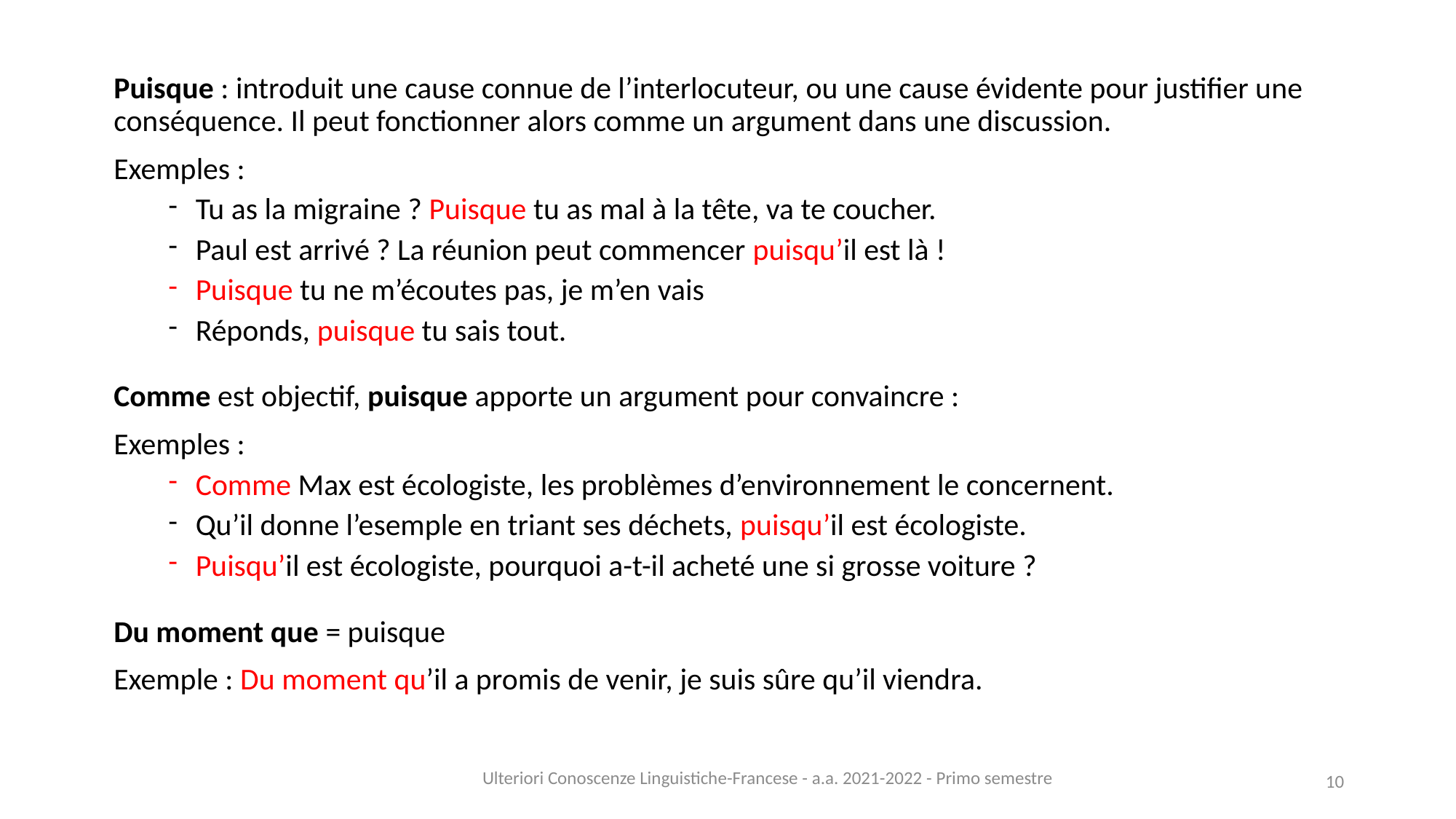

Puisque : introduit une cause connue de l’interlocuteur, ou une cause évidente pour justifier une conséquence. Il peut fonctionner alors comme un argument dans une discussion.
Exemples :
Tu as la migraine ? Puisque tu as mal à la tête, va te coucher.
Paul est arrivé ? La réunion peut commencer puisqu’il est là !
Puisque tu ne m’écoutes pas, je m’en vais
Réponds, puisque tu sais tout.
Comme est objectif, puisque apporte un argument pour convaincre :
Exemples :
Comme Max est écologiste, les problèmes d’environnement le concernent.
Qu’il donne l’esemple en triant ses déchets, puisqu’il est écologiste.
Puisqu’il est écologiste, pourquoi a-t-il acheté une si grosse voiture ?
Du moment que = puisque
Exemple : Du moment qu’il a promis de venir, je suis sûre qu’il viendra.

Ulteriori Conoscenze Linguistiche-Francese - a.a. 2021-2022 - Primo semestre
10